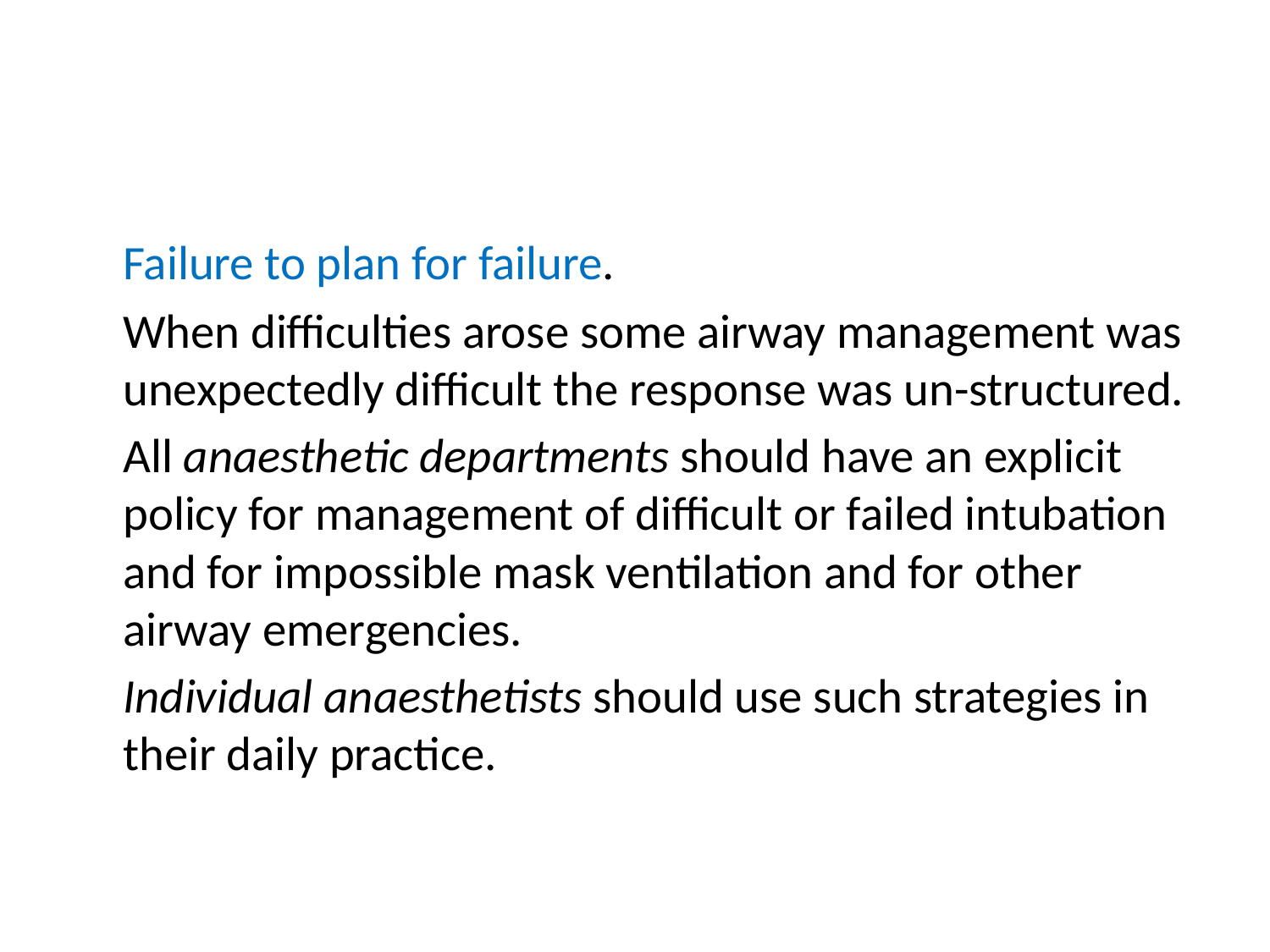

#
	Failure to plan for failure.
	When difficulties arose some airway management was unexpectedly difficult the response was un-structured.
	All anaesthetic departments should have an explicit policy for management of difficult or failed intubation and for impossible mask ventilation and for other airway emergencies.
	Individual anaesthetists should use such strategies in their daily practice.